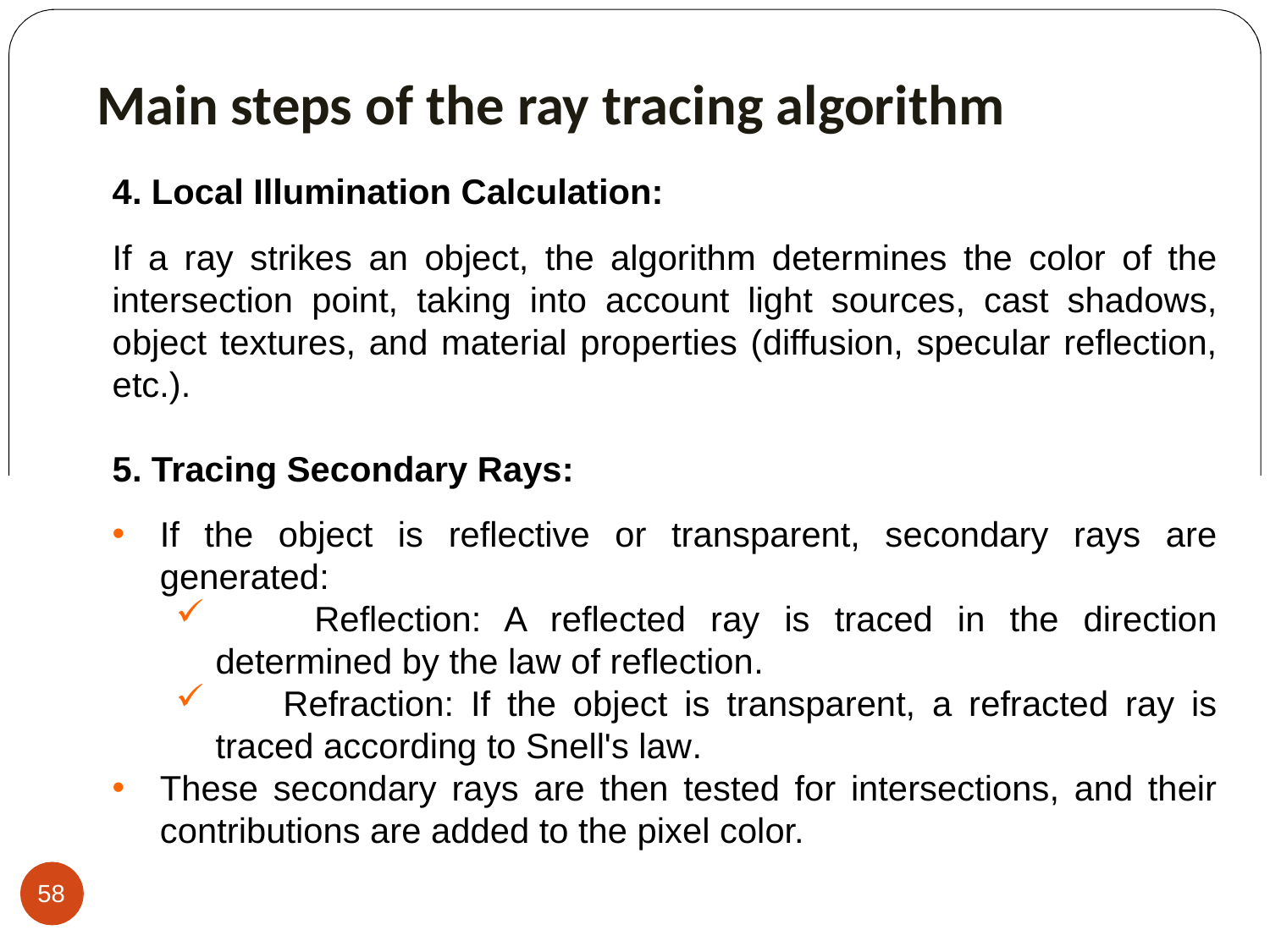

Main steps of the ray tracing algorithm
4. Local Illumination Calculation:

If a ray strikes an object, the algorithm determines the color of the intersection point, taking into account light sources, cast shadows, object textures, and material properties (diffusion, specular reflection, etc.).

5. Tracing Secondary Rays:

If the object is reflective or transparent, secondary rays are generated:
    Reflection: A reflected ray is traced in the direction determined by the law of reflection.
    Refraction: If the object is transparent, a refracted ray is traced according to Snell's law.
These secondary rays are then tested for intersections, and their contributions are added to the pixel color.

58